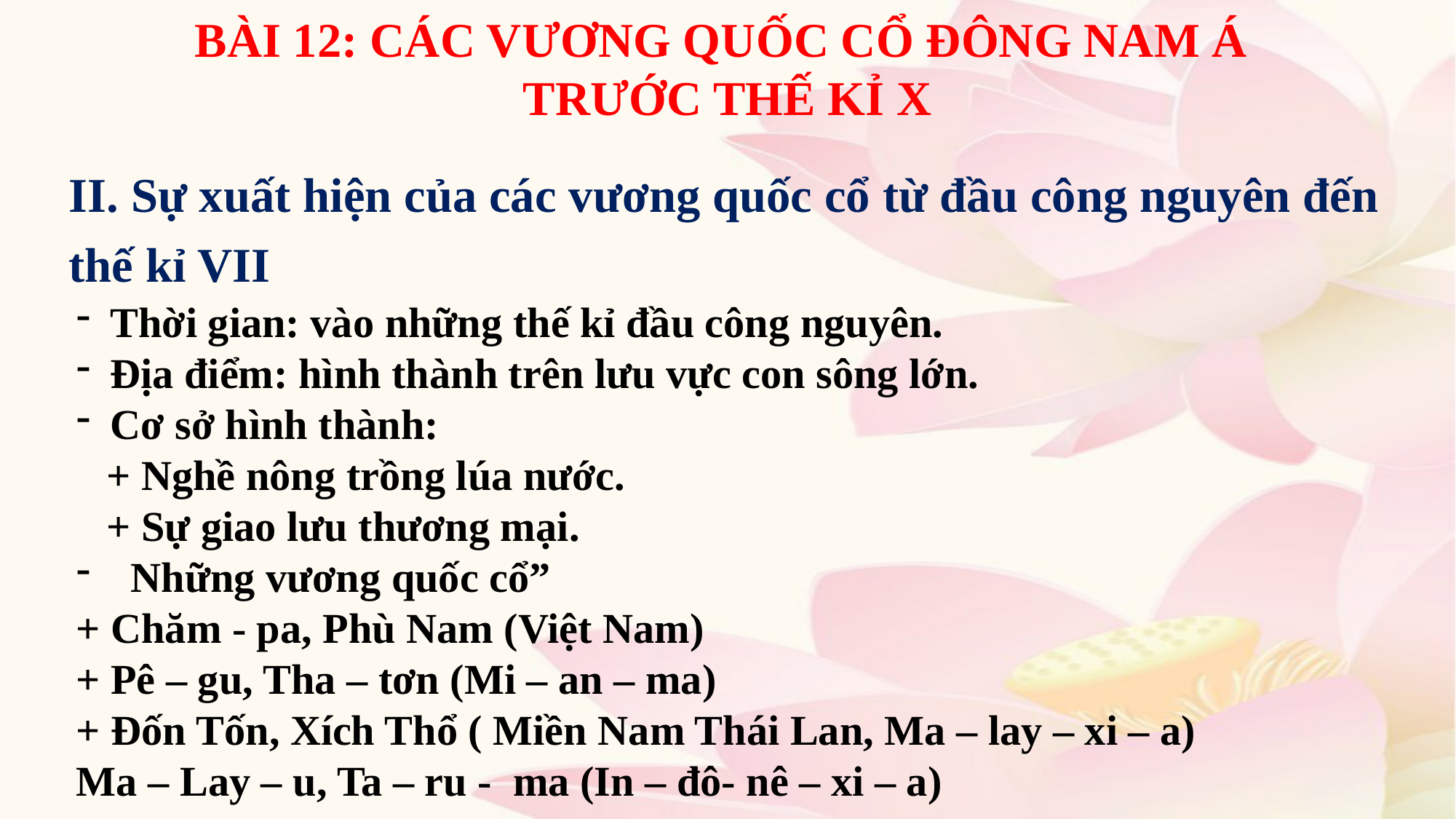

BÀI 12: CÁC VƯƠNG QUỐC CỔ ĐÔNG NAM Á
TRƯỚC THẾ KỈ X
II. Sự xuất hiện của các vương quốc cổ từ đầu công nguyên đến thế kỉ VII
Thời gian: vào những thế kỉ đầu công nguyên.
Địa điểm: hình thành trên lưu vực con sông lớn.
Cơ sở hình thành:
+ Nghề nông trồng lúa nước.
+ Sự giao lưu thương mại.
Những vương quốc cổ”
+ Chăm - pa, Phù Nam (Việt Nam)
+ Pê – gu, Tha – tơn (Mi – an – ma)
+ Đốn Tốn, Xích Thổ ( Miền Nam Thái Lan, Ma – lay – xi – a)
Ma – Lay – u, Ta – ru -  ma (In – đô- nê – xi – a)